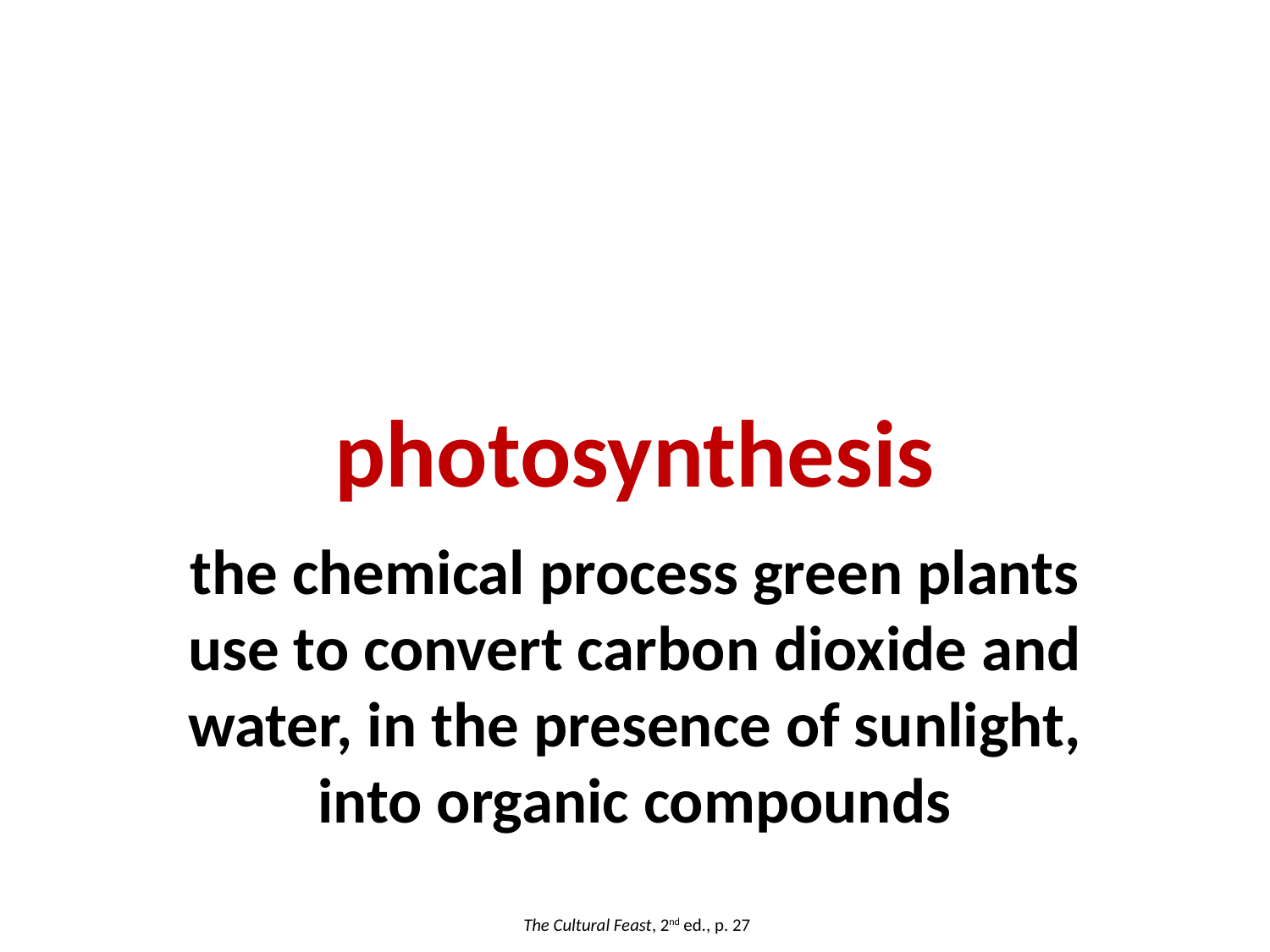

photosynthesis

the chemical process green plants use to convert carbon dioxide and water, in the presence of sunlight, into organic compounds
The Cultural Feast, 2nd ed., p. 27